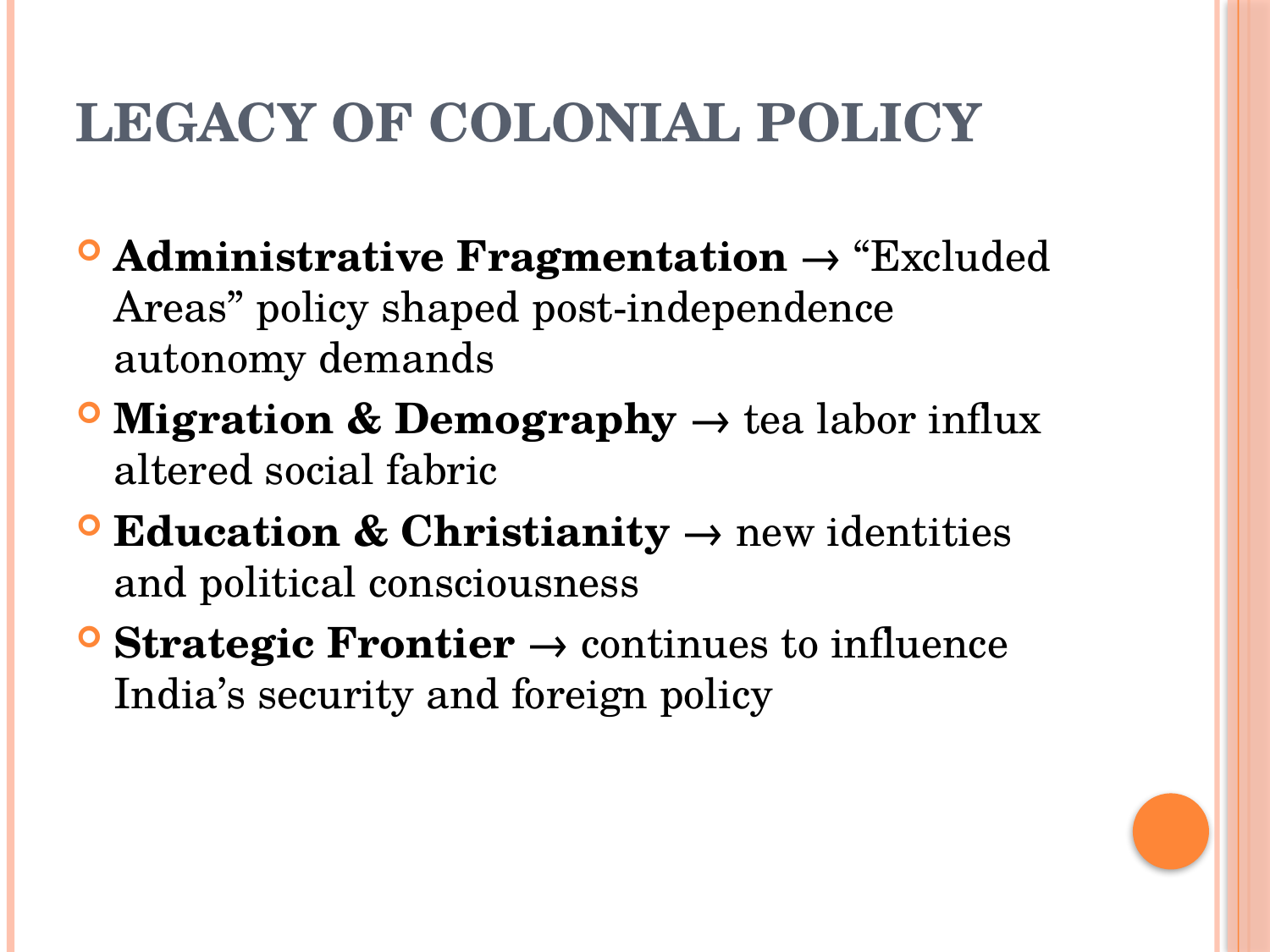

# Legacy of Colonial Policy
Administrative Fragmentation → “Excluded Areas” policy shaped post-independence autonomy demands
Migration & Demography → tea labor influx altered social fabric
Education & Christianity → new identities and political consciousness
Strategic Frontier → continues to influence India’s security and foreign policy